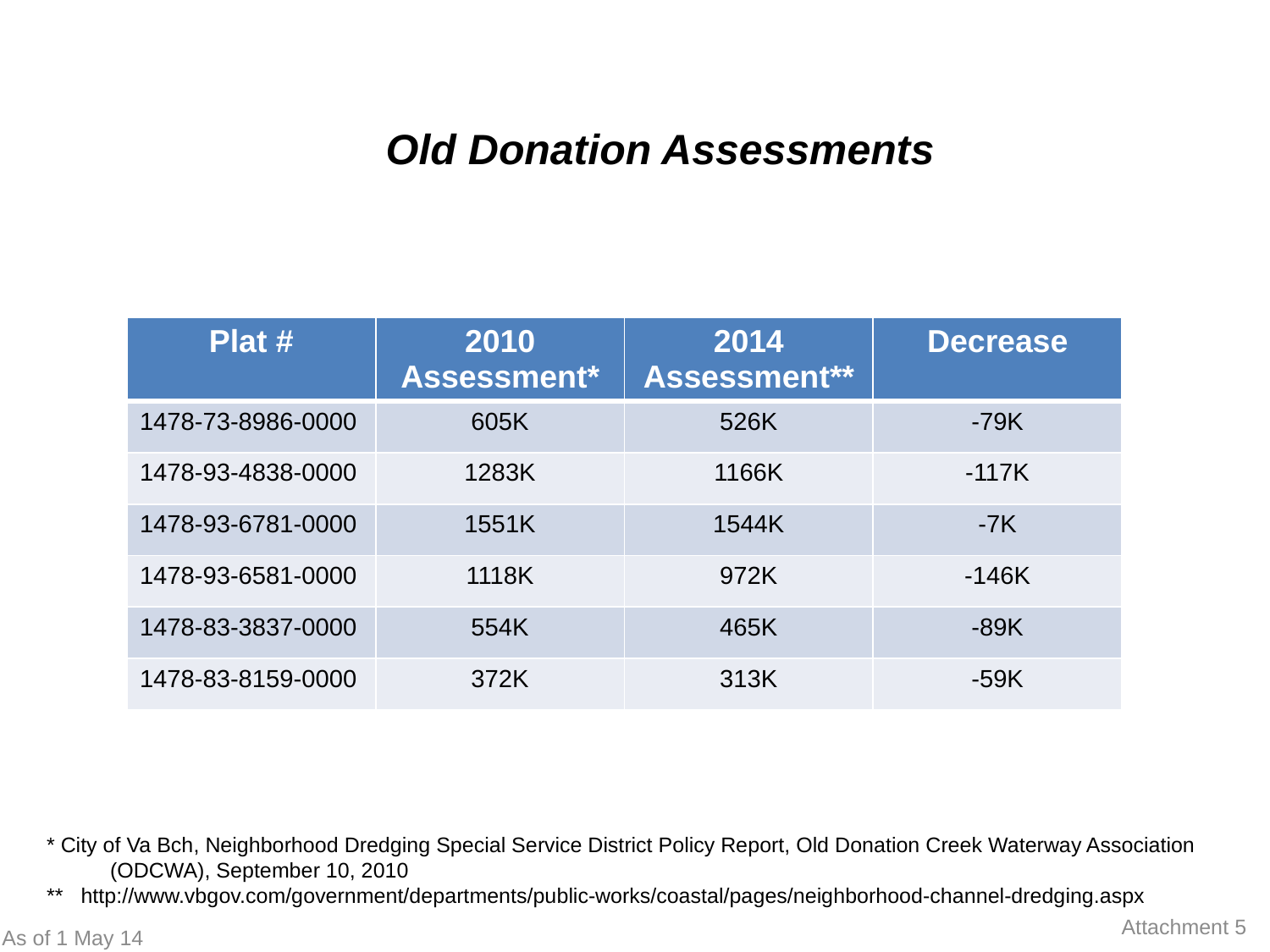

Old Donation Assessments
| Plat # | 2010 Assessment\* | 2014 Assessment\*\* | Decrease |
| --- | --- | --- | --- |
| 1478-73-8986-0000 | 605K | 526K | -79K |
| 1478-93-4838-0000 | 1283K | 1166K | -117K |
| 1478-93-6781-0000 | 1551K | 1544K | -7K |
| 1478-93-6581-0000 | 1118K | 972K | -146K |
| 1478-83-3837-0000 | 554K | 465K | -89K |
| 1478-83-8159-0000 | 372K | 313K | -59K |
* City of Va Bch, Neighborhood Dredging Special Service District Policy Report, Old Donation Creek Waterway Association
(ODCWA), September 10, 2010
**   http://www.vbgov.com/government/departments/public-works/coastal/pages/neighborhood-channel-dredging.aspx
Attachment 5
As of 1 May 14